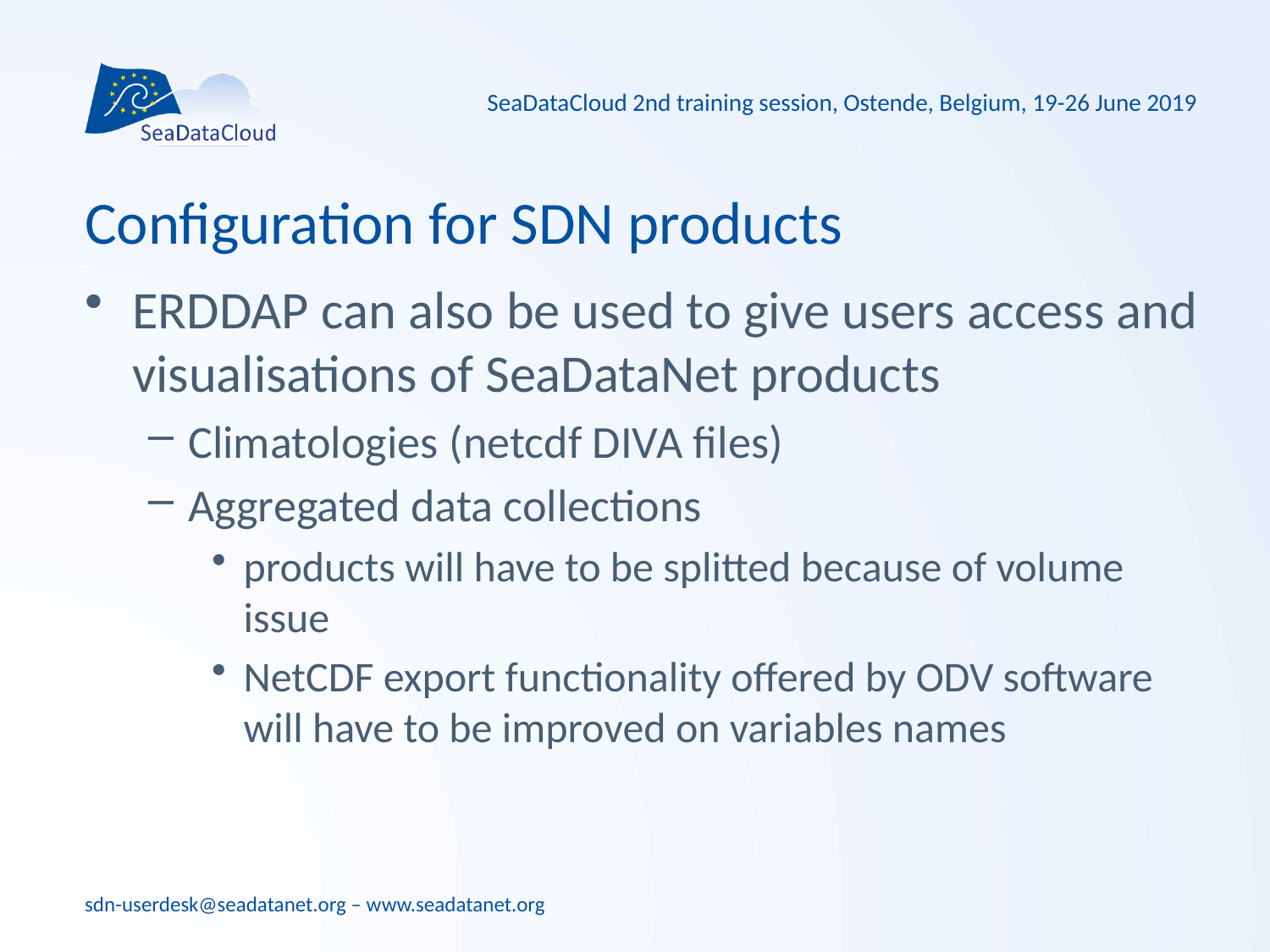

SeaDataCloud 2nd training session, Ostende, Belgium, 19-26 June 2019
# Configuration for SDN products
ERDDAP can also be used to give users access and visualisations of SeaDataNet products
Climatologies (netcdf DIVA files)
Aggregated data collections
products will have to be splitted because of volume issue
NetCDF export functionality offered by ODV software will have to be improved on variables names